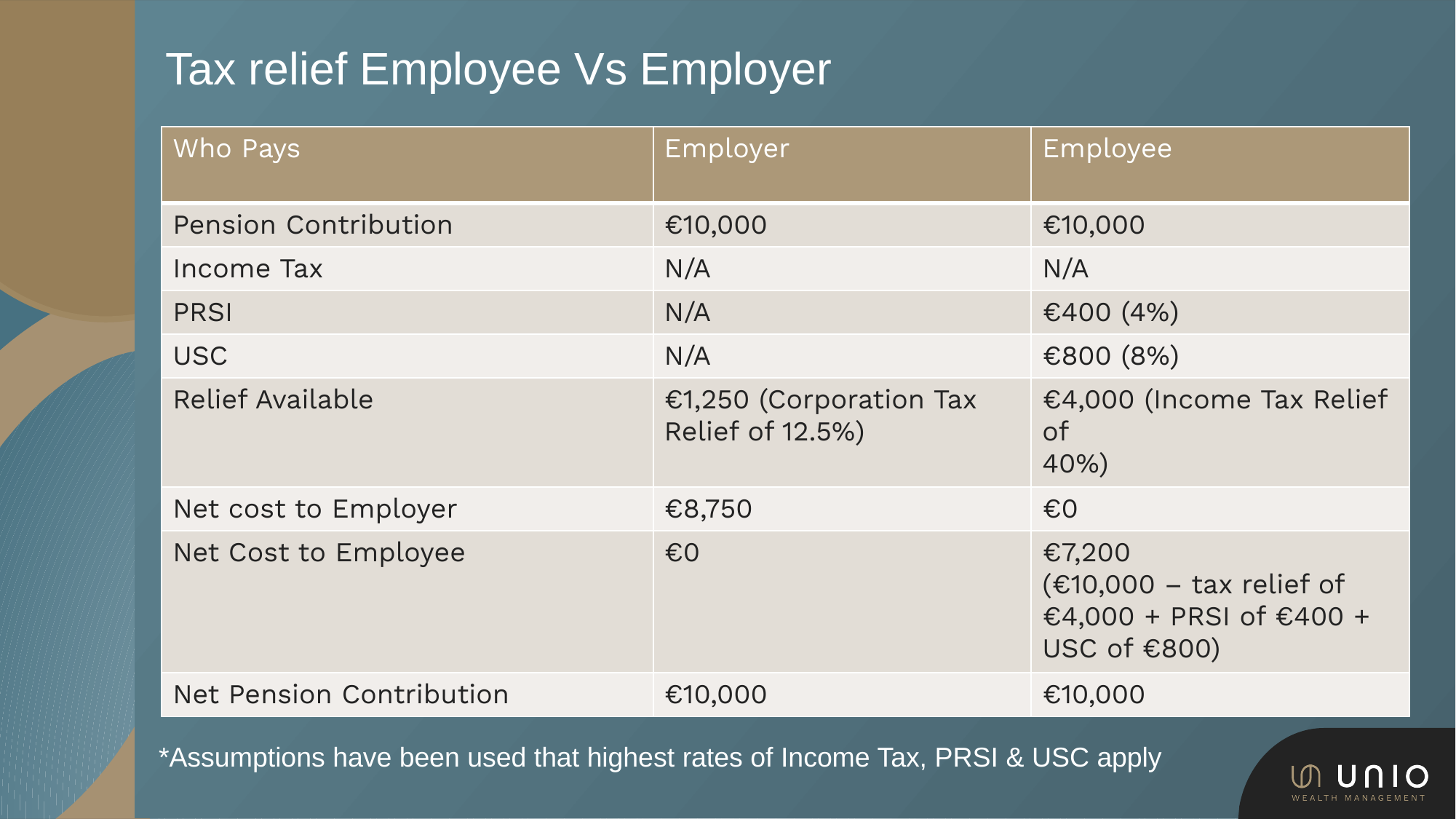

# Tax relief Employee Vs Employer
| Who Pays | Employer | Employee |
| --- | --- | --- |
| Pension Contribution | €10,000 | €10,000 |
| Income Tax | N/A | N/A |
| PRSI | N/A | €400 (4%) |
| USC | N/A | €800 (8%) |
| Relief Available | €1,250 (Corporation Tax Relief of 12.5%) | €4,000 (Income Tax Relief of 40%) |
| Net cost to Employer | €8,750 | €0 |
| Net Cost to Employee | €0 | €7,200 (€10,000 – tax relief of €4,000 + PRSI of €400 + USC of €800) |
| Net Pension Contribution | €10,000 | €10,000 |
*Assumptions have been used that highest rates of Income Tax, PRSI & USC apply